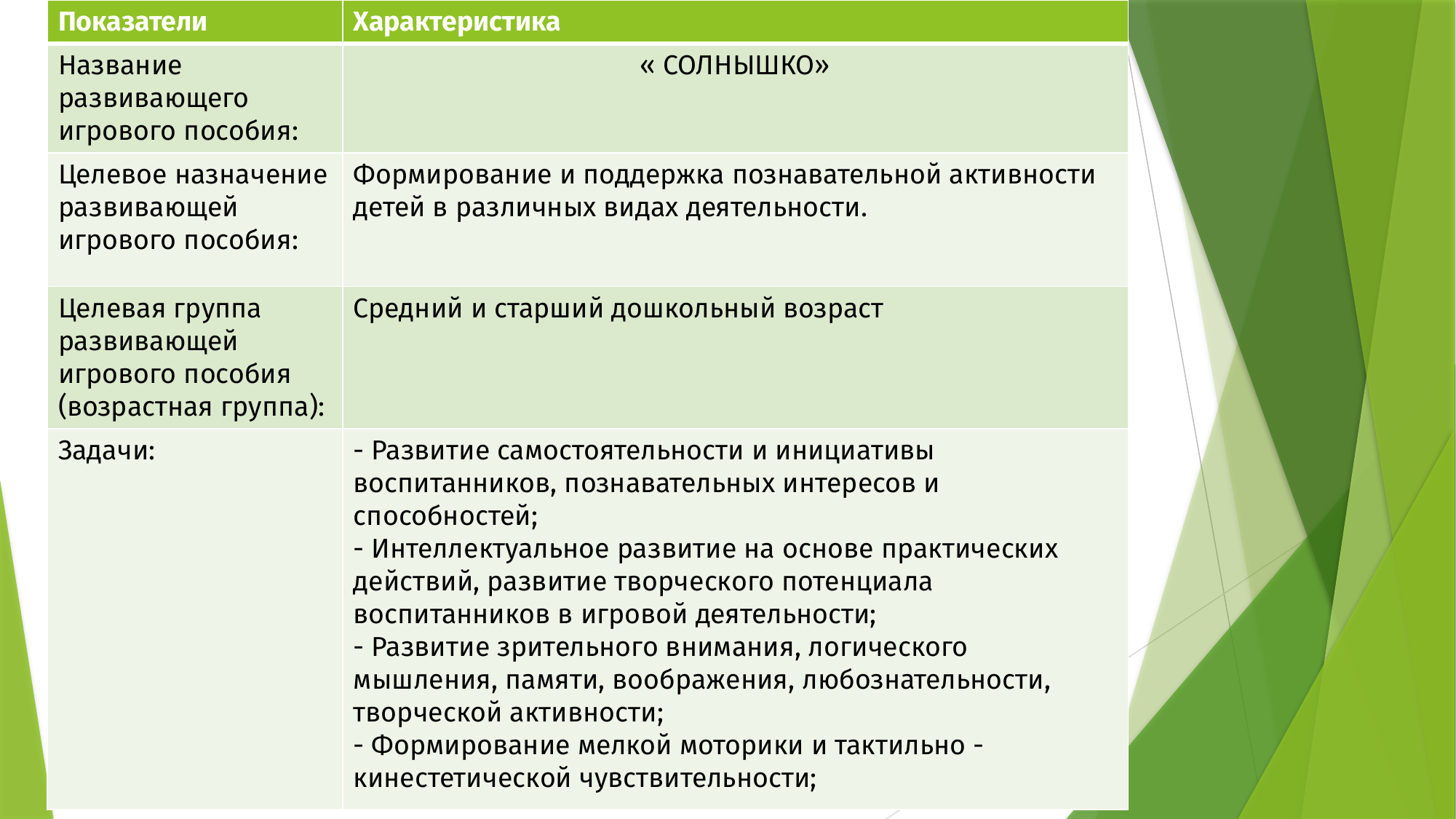

| Показатели | Характеристика |
| --- | --- |
| Название развивающего игрового пособия: | « СОЛНЫШКО» |
| Целевое назначение развивающей игрового пособия: | Формирование и поддержка познавательной активности детей в различных видах деятельности. |
| Целевая группа развивающей игрового пособия (возрастная группа): | Средний и старший дошкольный возраст |
| Задачи: | - Развитие самостоятельности и инициативы воспитанников, познавательных интересов и способностей; - Интеллектуальное развитие на основе практических действий, развитие творческого потенциала воспитанников в игровой деятельности; - Развитие зрительного внимания, логического мышления, памяти, воображения, любознательности, творческой активности; - Формирование мелкой моторики и тактильно - кинестетической чувствительности; |